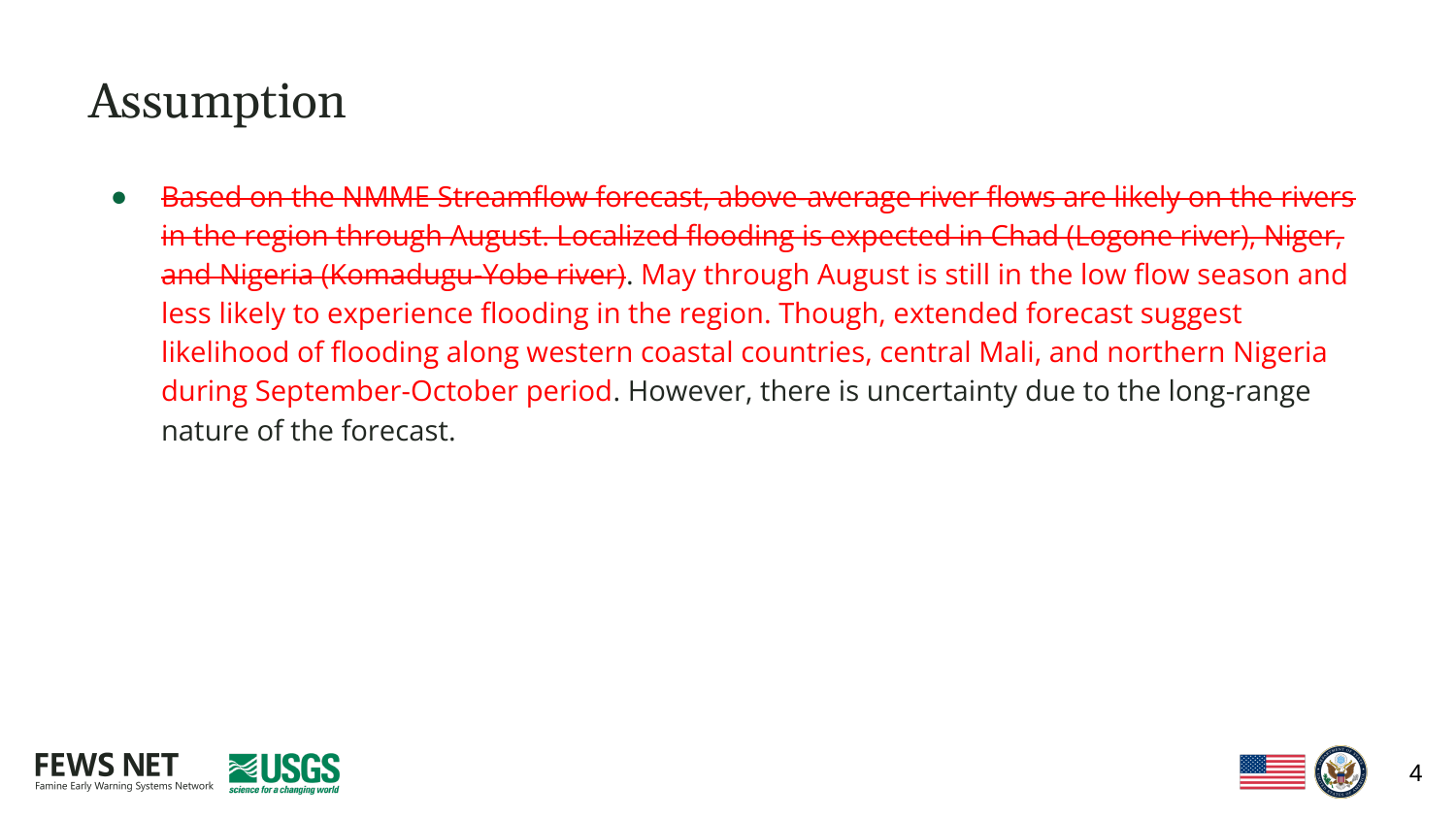

# Assumption
Based on the NMME Streamflow forecast, above-average river flows are likely on the rivers in the region through August. Localized flooding is expected in Chad (Logone river), Niger, and Nigeria (Komadugu-Yobe river). May through August is still in the low flow season and less likely to experience flooding in the region. Though, extended forecast suggest likelihood of flooding along western coastal countries, central Mali, and northern Nigeria during September-October period. However, there is uncertainty due to the long-range nature of the forecast.

4